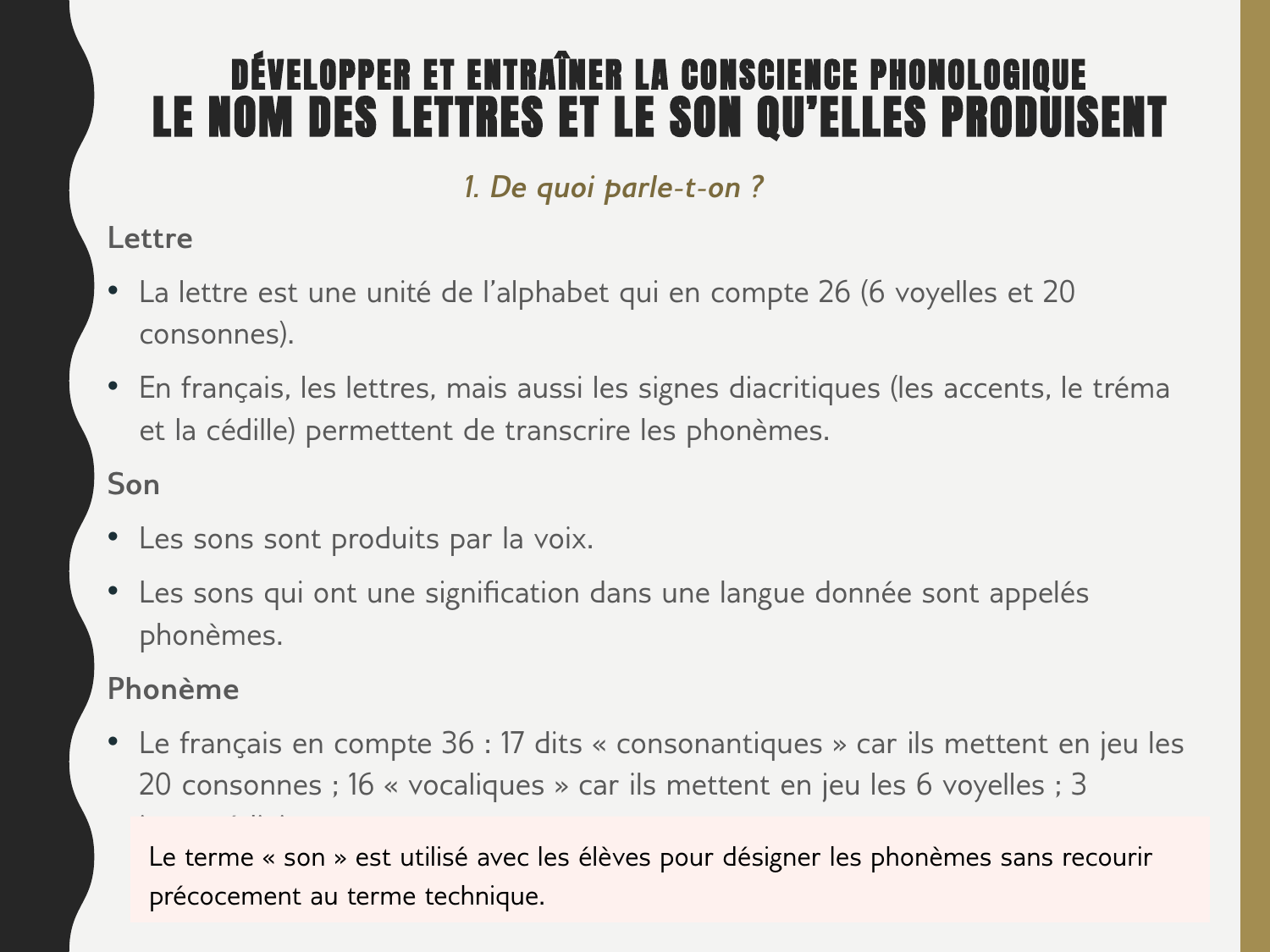

# Développer et entraîner la conscience phonologique le nom des lettres et le son qu’ELLES PRODUIsenT
1. De quoi parle-t-on ?
Lettre
La lettre est une unité de l’alphabet qui en compte 26 (6 voyelles et 20 consonnes).
En français, les lettres, mais aussi les signes diacritiques (les accents, le tréma et la cédille) permettent de transcrire les phonèmes.
Son
Les sons sont produits par la voix.
Les sons qui ont une signification dans une langue donnée sont appelés phonèmes.
Phonème
Le français en compte 36 : 17 dits « consonantiques » car ils mettent en jeu les 20 consonnes ; 16 « vocaliques » car ils mettent en jeu les 6 voyelles ; 3 intermédiaires

Le terme « son » est utilisé avec les élèves pour désigner les phonèmes sans recourir précocement au terme technique.